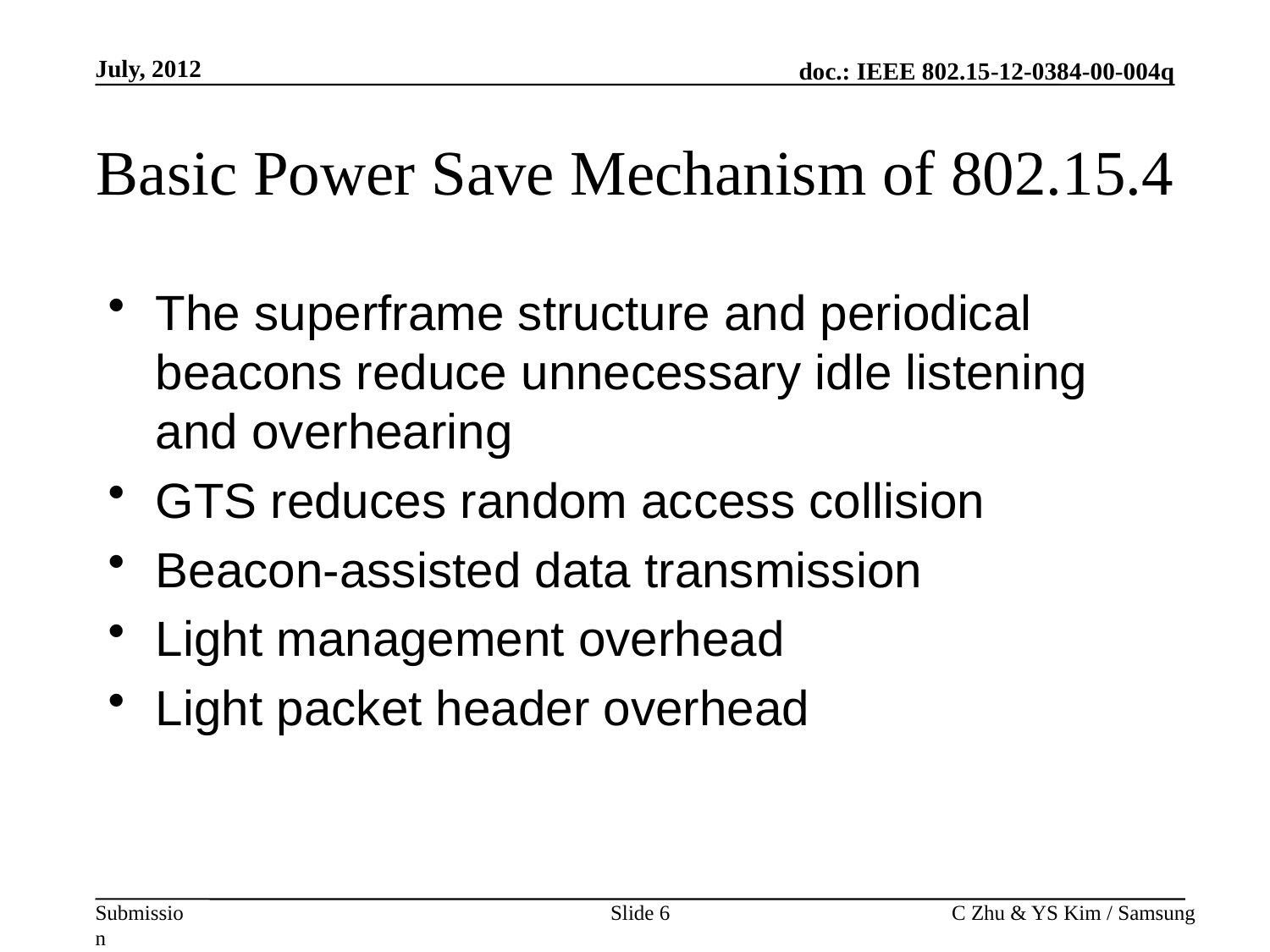

July, 2012
# Basic Power Save Mechanism of 802.15.4
The superframe structure and periodical beacons reduce unnecessary idle listening and overhearing
GTS reduces random access collision
Beacon-assisted data transmission
Light management overhead
Light packet header overhead
Slide 6
C Zhu & YS Kim / Samsung